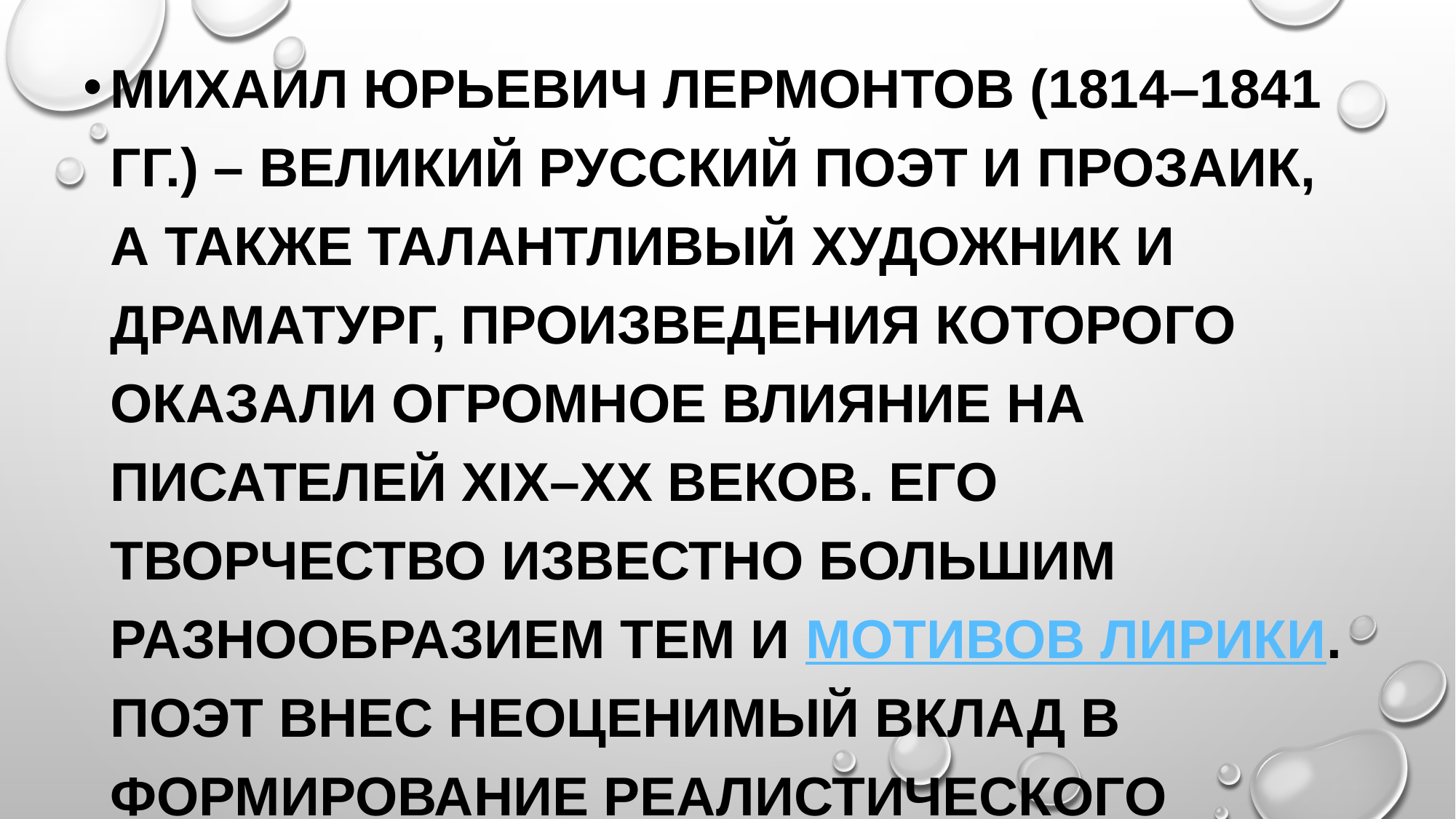

Михаил Юрьевич Лермонтов (1814–1841 гг.) – великий русский поэт и прозаик, а также талантливый художник и драматург, произведения которого оказали огромное влияние на писателей XIX–XX веков. Его творчество известно большим разнообразием тем и мотивов лирики. Поэт внес неоценимый вклад в формирование реалистического романа XIX века.

#